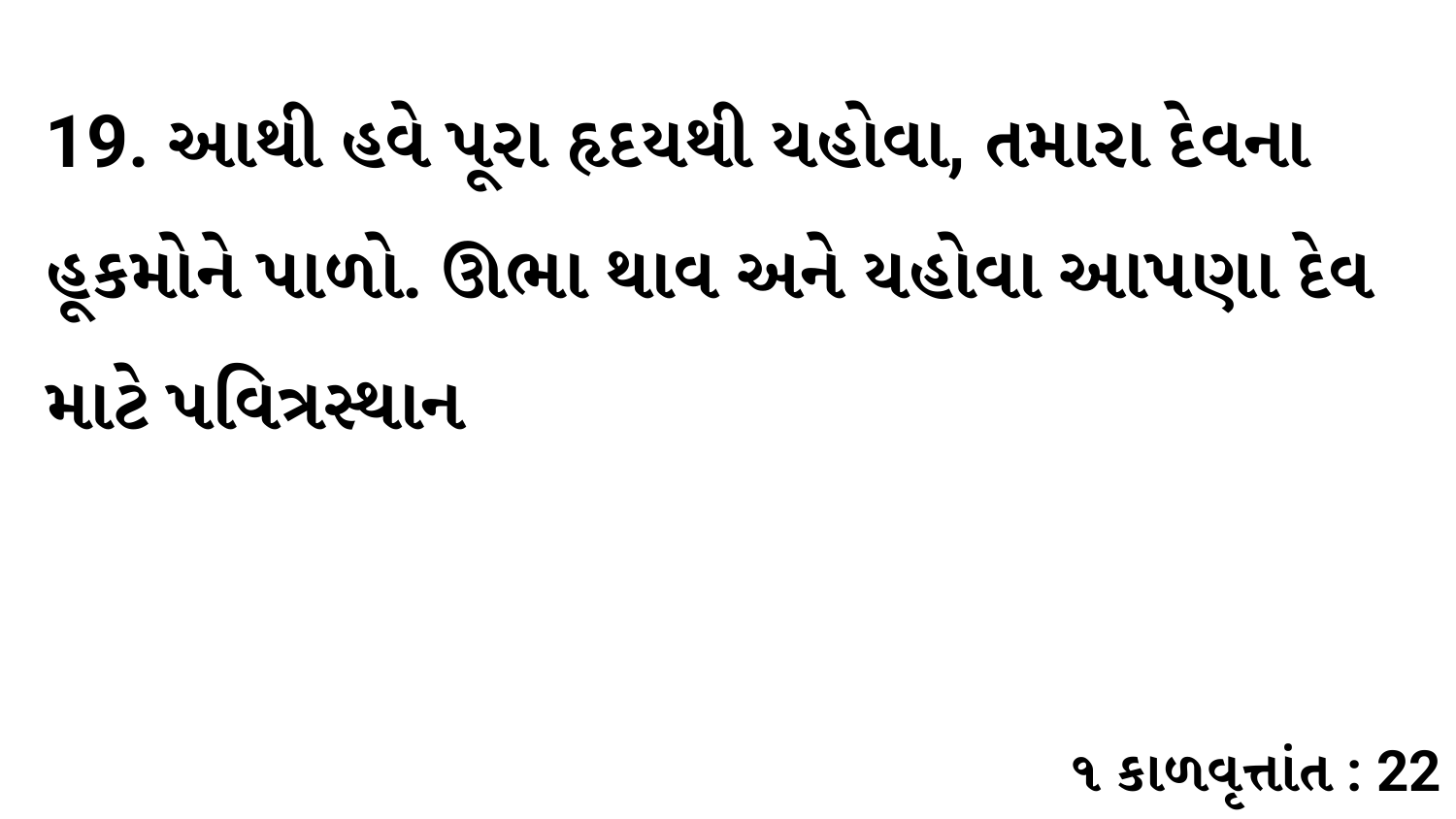

19. આથી હવે પૂરા હૃદયથી યહોવા, તમારા દેવના હૂકમોને પાળો. ઊભા થાવ અને યહોવા આપણા દેવ માટે પવિત્રસ્થાન
૧ કાળવૃત્તાંત : 22